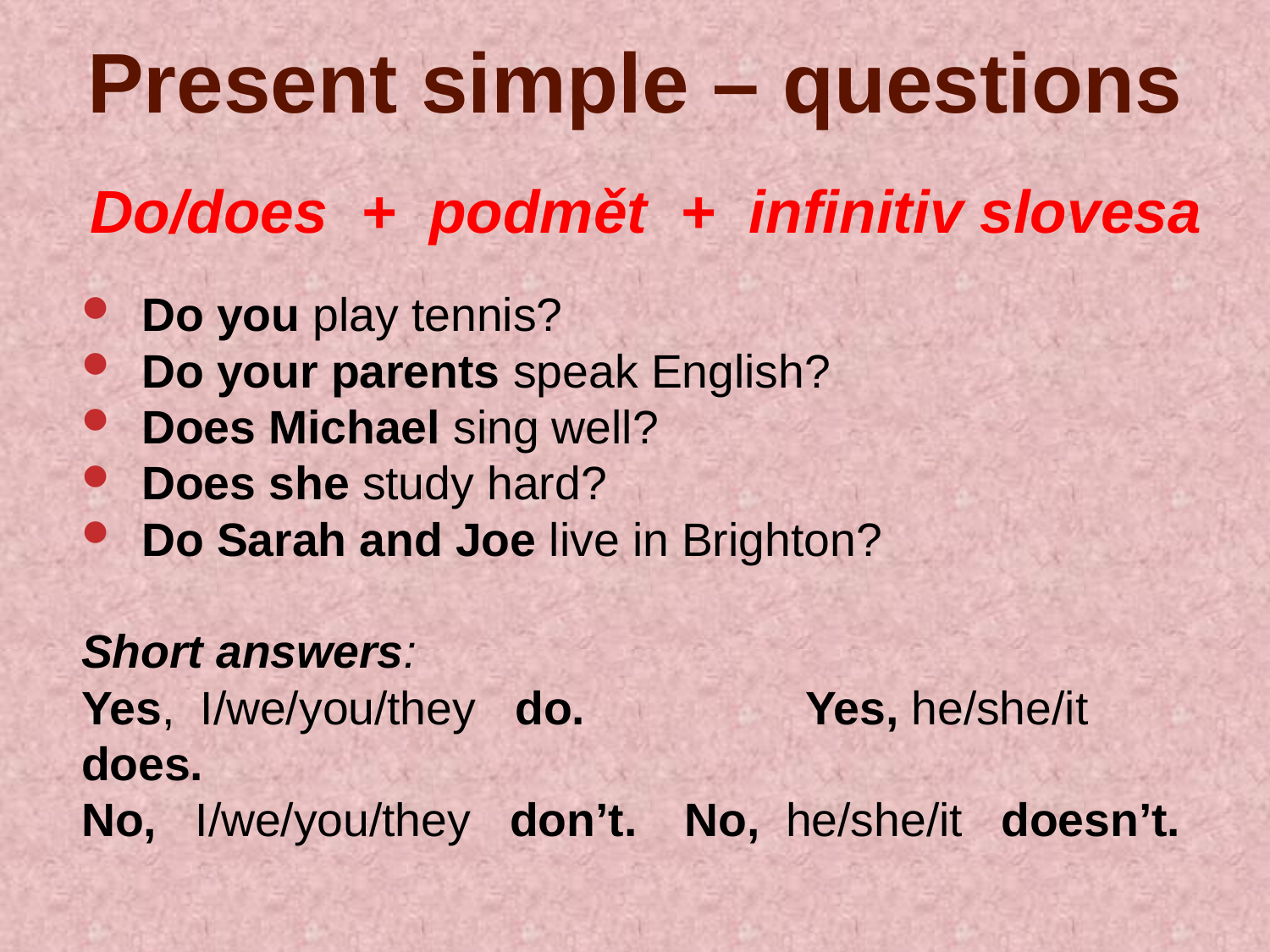

# Present simple – questions
Do/does  +  podmět  +  infinitiv slovesa

Do you play tennis?
Do your parents speak English?
Does Michael sing well?
Does she study hard?
Do Sarah and Joe live in Brighton?

Short answers:
Yes,  I/we/you/they   do.		Yes, he/she/it   does.
No,   I/we/you/they   don’t.	No,  he/she/it   doesn’t.